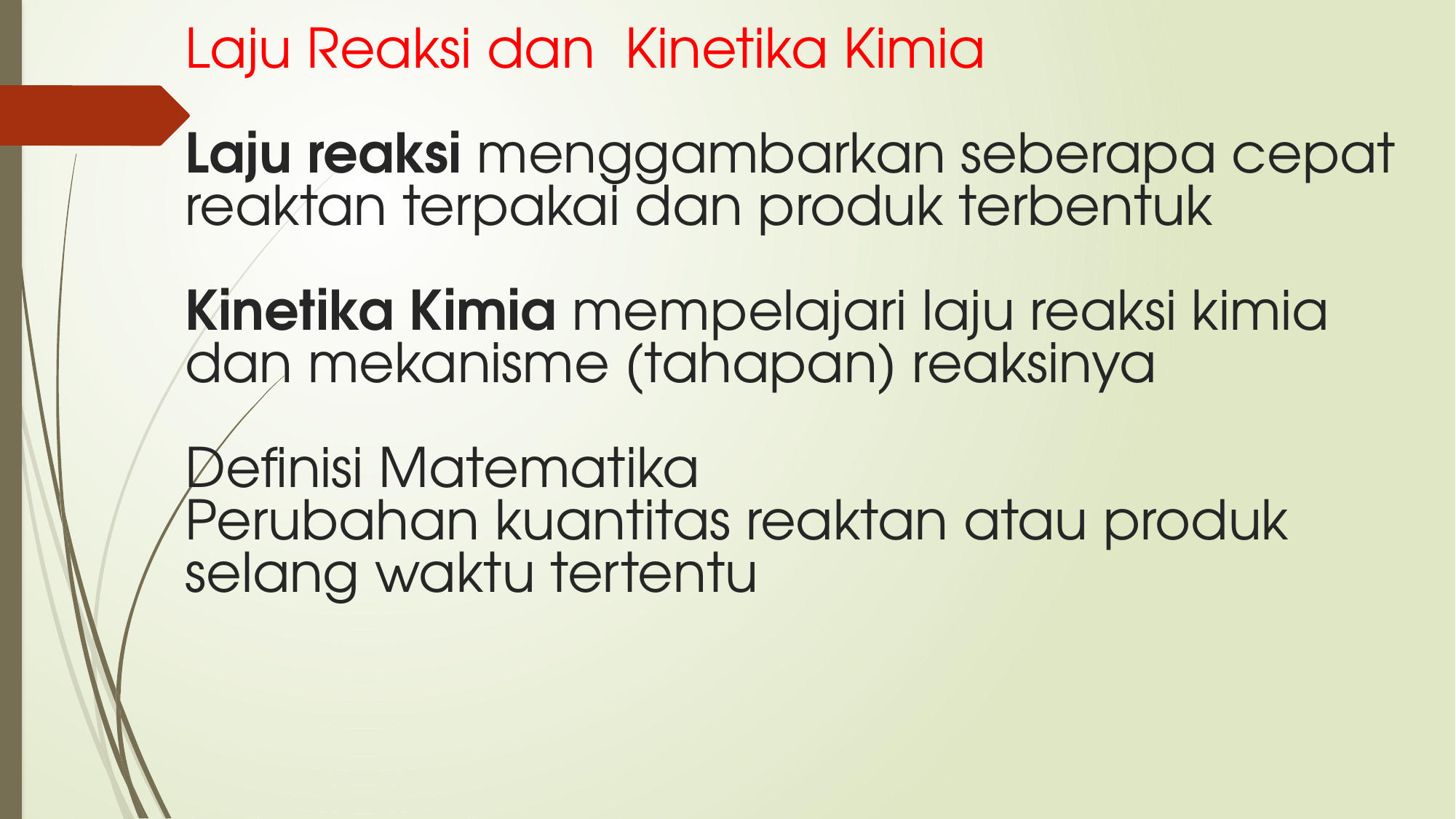

# Laju Reaksi dan  Kinetika Kimia Laju reaksi menggambarkan seberapa cepat reaktan terpakai dan produk terbentuk Kinetika Kimia mempelajari laju reaksi kimia dan mekanisme (tahapan) reaksinya Definisi Matematika Perubahan kuantitas reaktan atau produk selang waktu tertentu